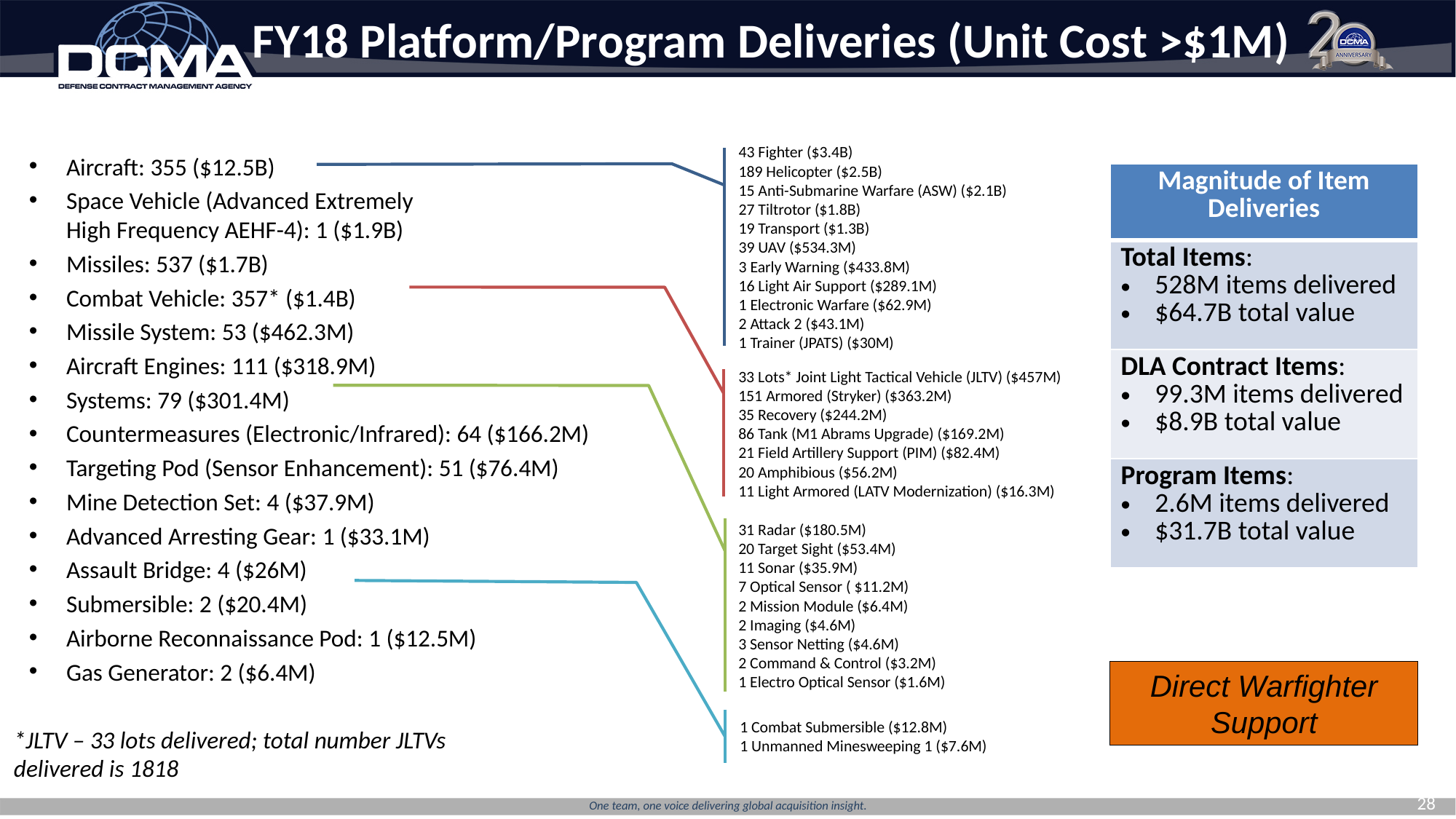

# FY18 Platform/Program Deliveries (Unit Cost >$1M)
Aircraft: 355 ($12.5B)
Space Vehicle (Advanced Extremely
High Frequency AEHF-4): 1 ($1.9B)
Missiles: 537 ($1.7B)
Combat Vehicle: 357* ($1.4B)
Missile System: 53 ($462.3M)
Aircraft Engines: 111 ($318.9M)
Systems: 79 ($301.4M)
Countermeasures (Electronic/Infrared): 64 ($166.2M)
Targeting Pod (Sensor Enhancement): 51 ($76.4M)
Mine Detection Set: 4 ($37.9M)
Advanced Arresting Gear: 1 ($33.1M)
Assault Bridge: 4 ($26M)
Submersible: 2 ($20.4M)
Airborne Reconnaissance Pod: 1 ($12.5M)
Gas Generator: 2 ($6.4M)
43 Fighter ($3.4B)
189 Helicopter ($2.5B)
15 Anti-Submarine Warfare (ASW) ($2.1B)
27 Tiltrotor ($1.8B)
19 Transport ($1.3B)
39 UAV ($534.3M)
3 Early Warning ($433.8M)
16 Light Air Support ($289.1M)
1 Electronic Warfare ($62.9M)
2 Attack 2 ($43.1M)
1 Trainer (JPATS) ($30M)
| Magnitude of Item Deliveries |
| --- |
| Total Items: 528M items delivered $64.7B total value |
| DLA Contract Items: 99.3M items delivered $8.9B total value |
| Program Items: 2.6M items delivered $31.7B total value |
33 Lots* Joint Light Tactical Vehicle (JLTV) ($457M)
151 Armored (Stryker) ($363.2M)
35 Recovery ($244.2M)
86 Tank (M1 Abrams Upgrade) ($169.2M)
21 Field Artillery Support (PIM) ($82.4M)
20 Amphibious ($56.2M)
11 Light Armored (LATV Modernization) ($16.3M)
31 Radar ($180.5M)
20 Target Sight ($53.4M)
11 Sonar ($35.9M)
7 Optical Sensor ( $11.2M)
2 Mission Module ($6.4M)
2 Imaging ($4.6M)
3 Sensor Netting ($4.6M)
2 Command & Control ($3.2M)
1 Electro Optical Sensor ($1.6M)
Direct Warfighter Support
1 Combat Submersible ($12.8M)
1 Unmanned Minesweeping 1 ($7.6M)
*JLTV – 33 lots delivered; total number JLTVs delivered is 1818
28